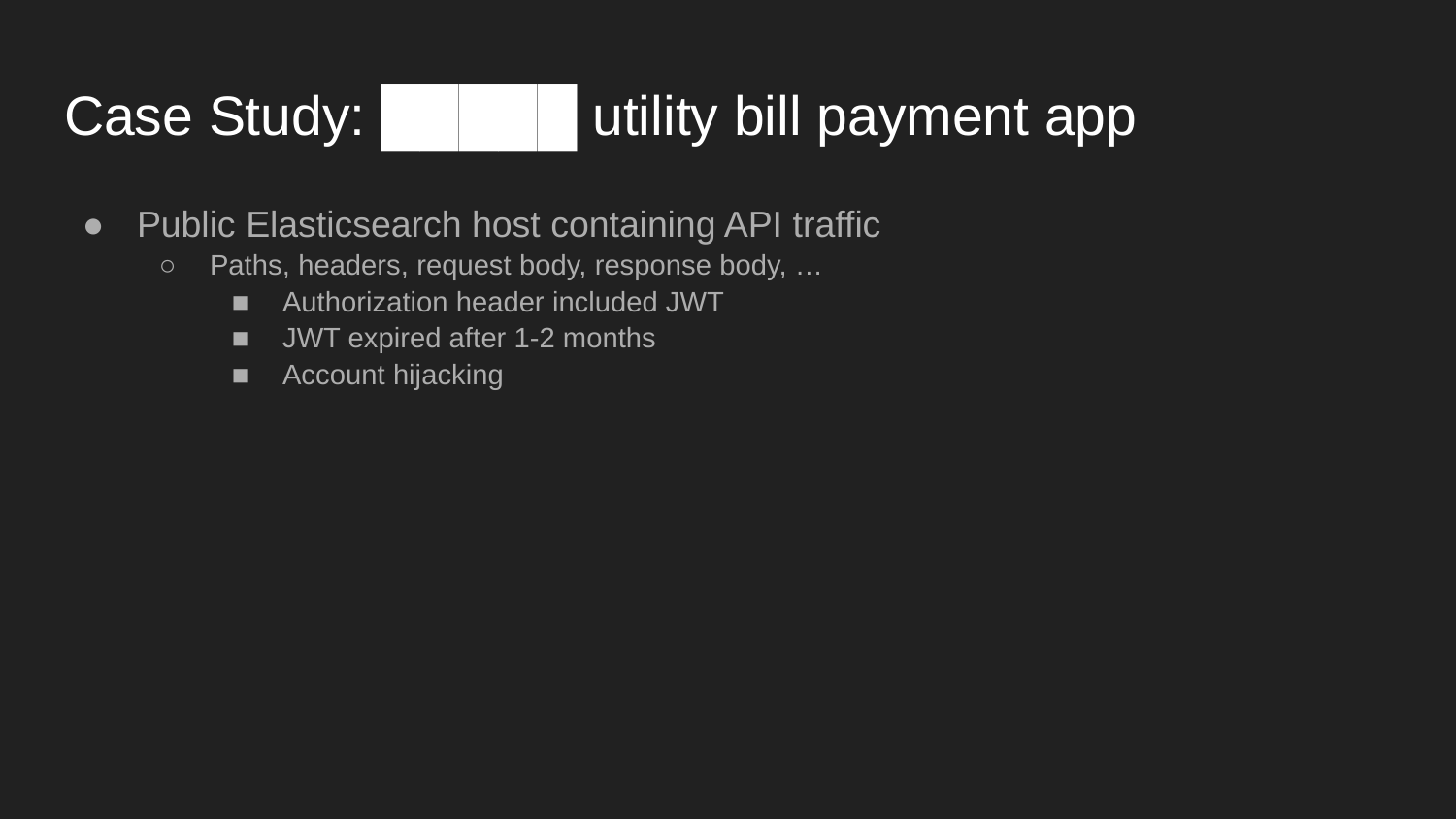

# Case Study: █████ utility bill payment app
Public Elasticsearch host containing API traffic
Paths, headers, request body, response body, …
Authorization header included JWT
JWT expired after 1-2 months
Account hijacking